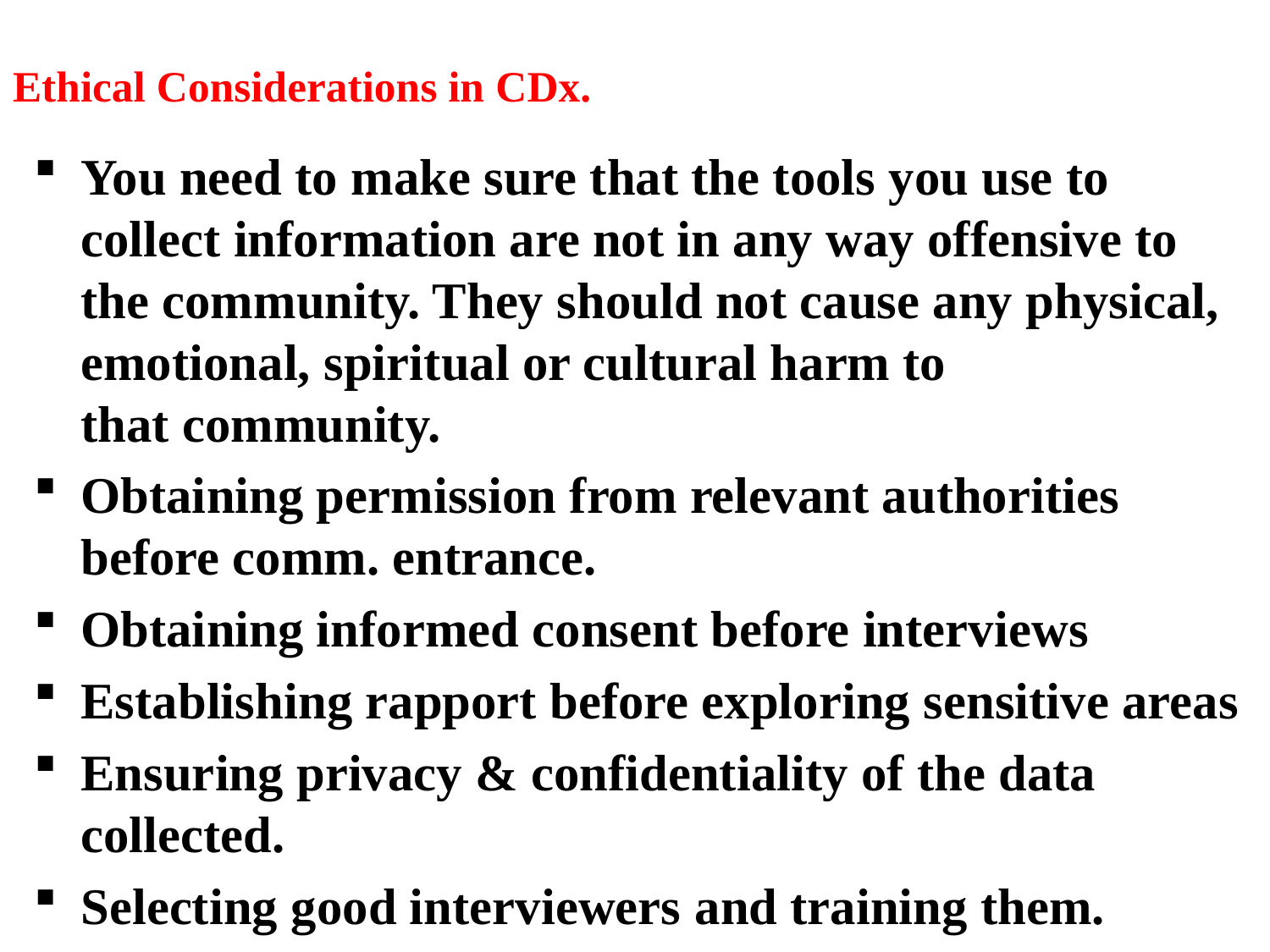

# Ethical Considerations in CDx.
You need to make sure that the tools you use to collect information are not in any way offensive to the community. They should not cause any physical, emotional, spiritual or cultural harm to
that community.
Obtaining permission from relevant authorities before comm. entrance.
Obtaining informed consent before interviews
Establishing rapport before exploring sensitive areas
Ensuring privacy & confidentiality of the data collected.
Selecting good interviewers and training them.